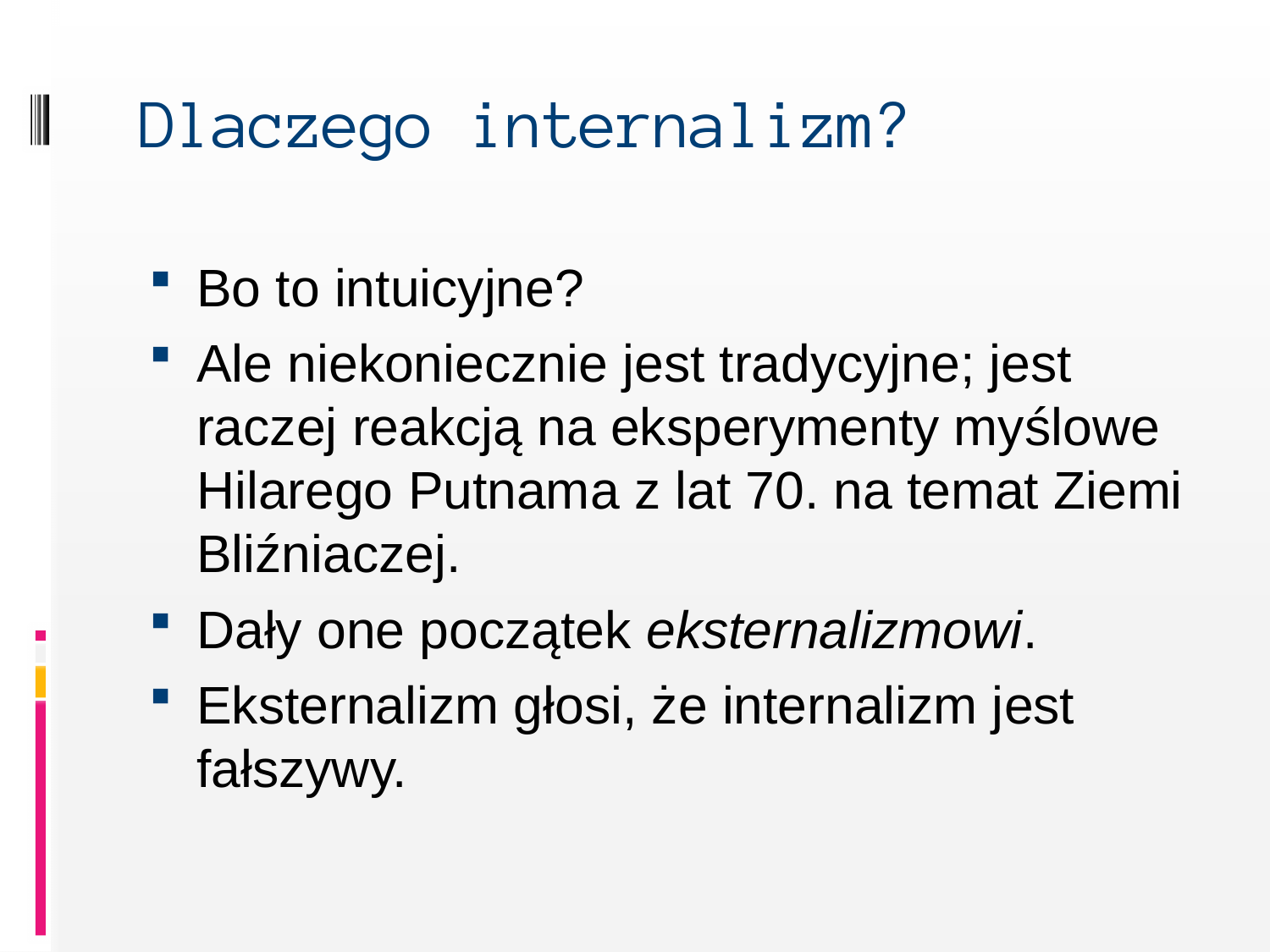

# Dlaczego internalizm?
Bo to intuicyjne?
Ale niekoniecznie jest tradycyjne; jest raczej reakcją na eksperymenty myślowe Hilarego Putnama z lat 70. na temat Ziemi Bliźniaczej.
Dały one początek eksternalizmowi.
Eksternalizm głosi, że internalizm jest fałszywy.